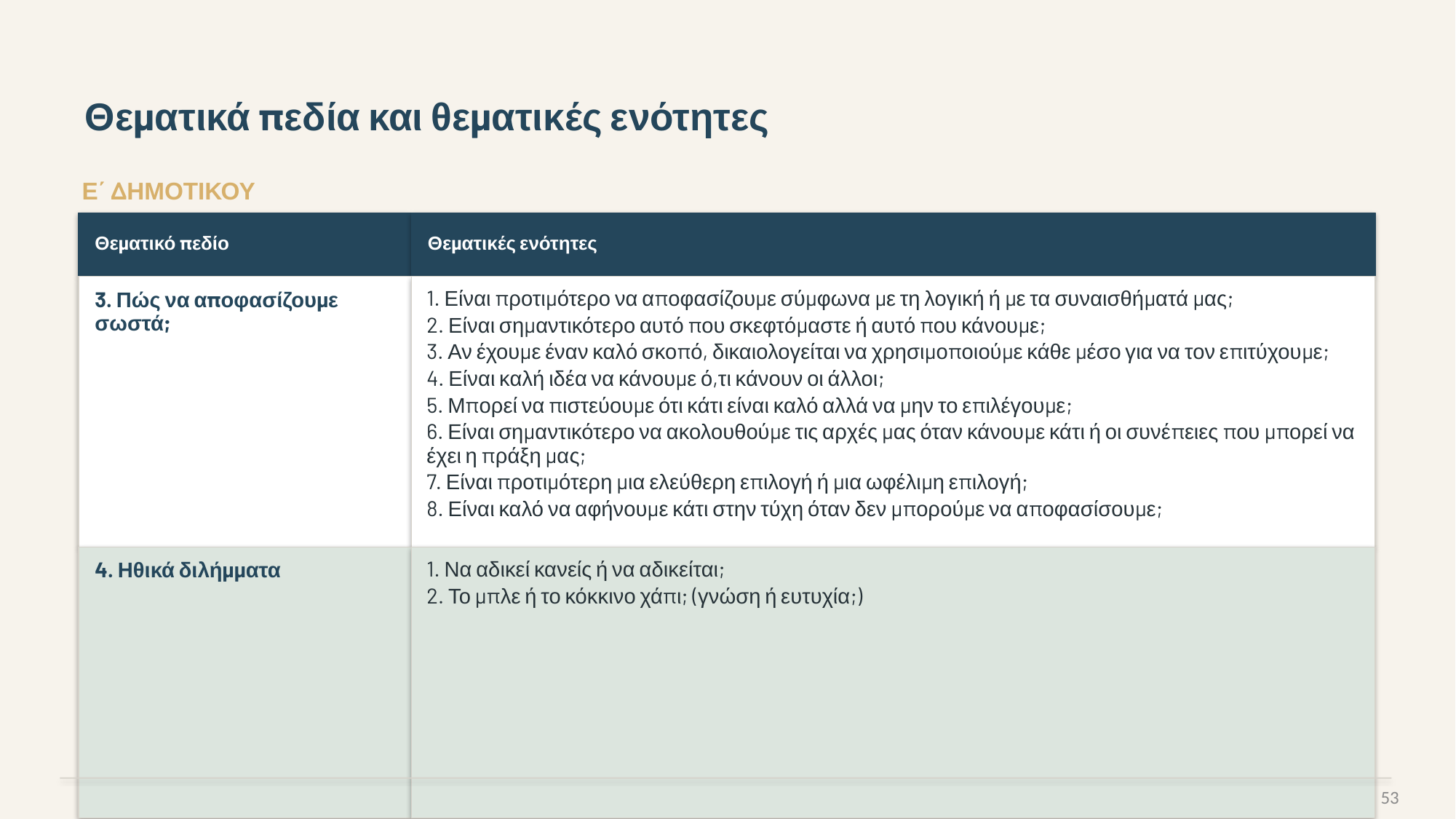

Θεματικά πεδία και θεματικές ενότητες
Ε΄ ΔΗΜΟΤΙΚΟΥ

Θεματικό πεδίο
Θεματικές ενότητες

1. Είναι προτιμότερο να αποφασίζουμε σύμφωνα με τη λογική ή με τα συναισθήματά μας;
2. Είναι σημαντικότερο αυτό που σκεφτόμαστε ή αυτό που κάνουμε;
3. Αν έχουμε έναν καλό σκοπό, δικαιολογείται να χρησιμοποιούμε κάθε μέσο για να τον επιτύχουμε;
4. Είναι καλή ιδέα να κάνουμε ό,τι κάνουν οι άλλοι;
5. Μπορεί να πιστεύουμε ότι κάτι είναι καλό αλλά να μην το επιλέγουμε;
6. Είναι σημαντικότερο να ακολουθούμε τις αρχές μας όταν κάνουμε κάτι ή οι συνέπειες που μπορεί να έχει η πράξη μας;
7. Είναι προτιμότερη μια ελεύθερη επιλογή ή μια ωφέλιμη επιλογή;
8. Είναι καλό να αφήνουμε κάτι στην τύχη όταν δεν μπορούμε να αποφασίσουμε;
3. Πώς να αποφασίζουμε σωστά;

1. Να αδικεί κανείς ή να αδικείται;
2. Το μπλε ή το κόκκινο χάπι; (γνώση ή ευτυχία;)
4. Ηθικά διλήμματα
53